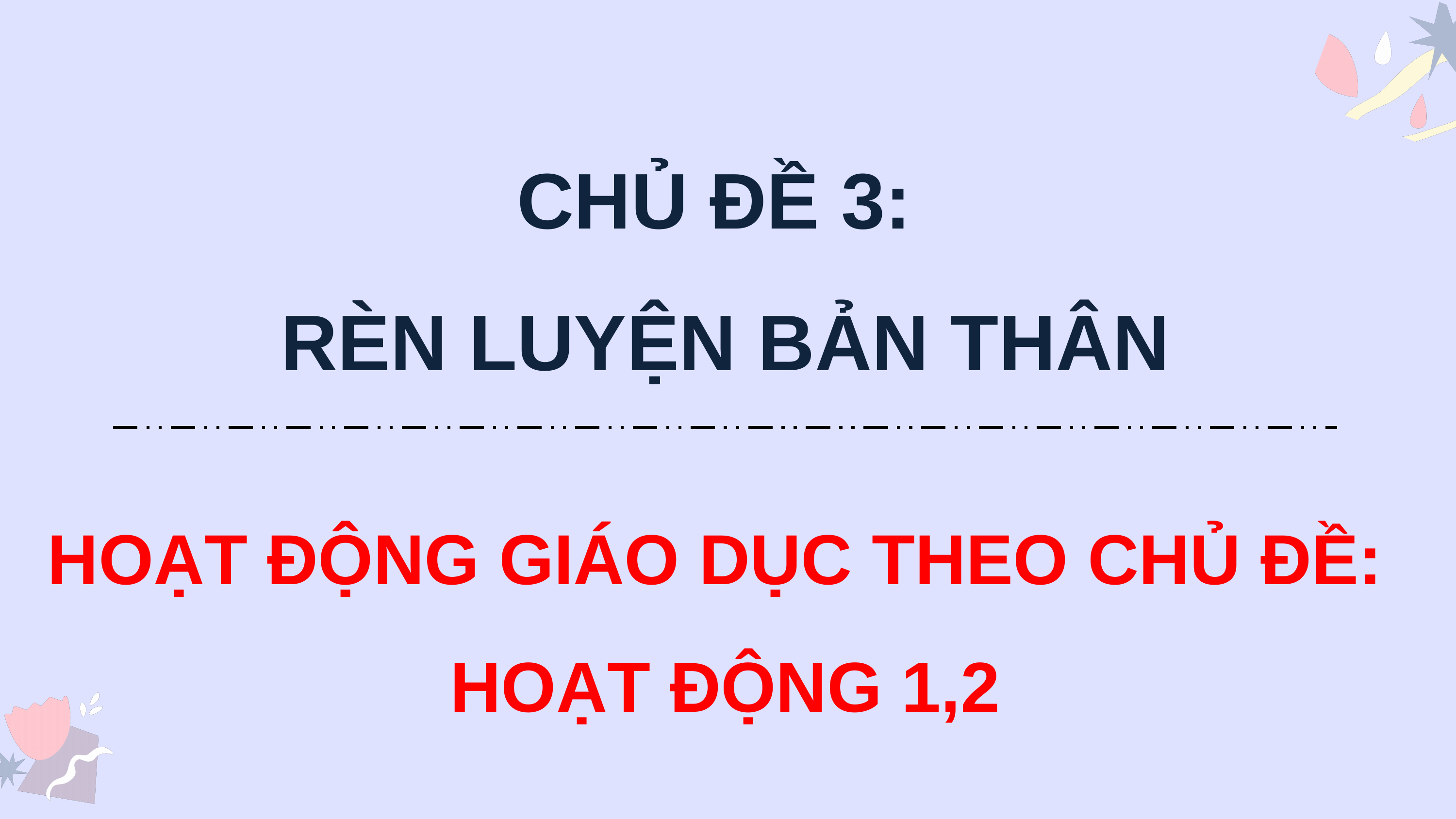

CHỦ ĐỀ 3:
RÈN LUYỆN BẢN THÂN
HOẠT ĐỘNG GIÁO DỤC THEO CHỦ ĐỀ:
HOẠT ĐỘNG 1,2